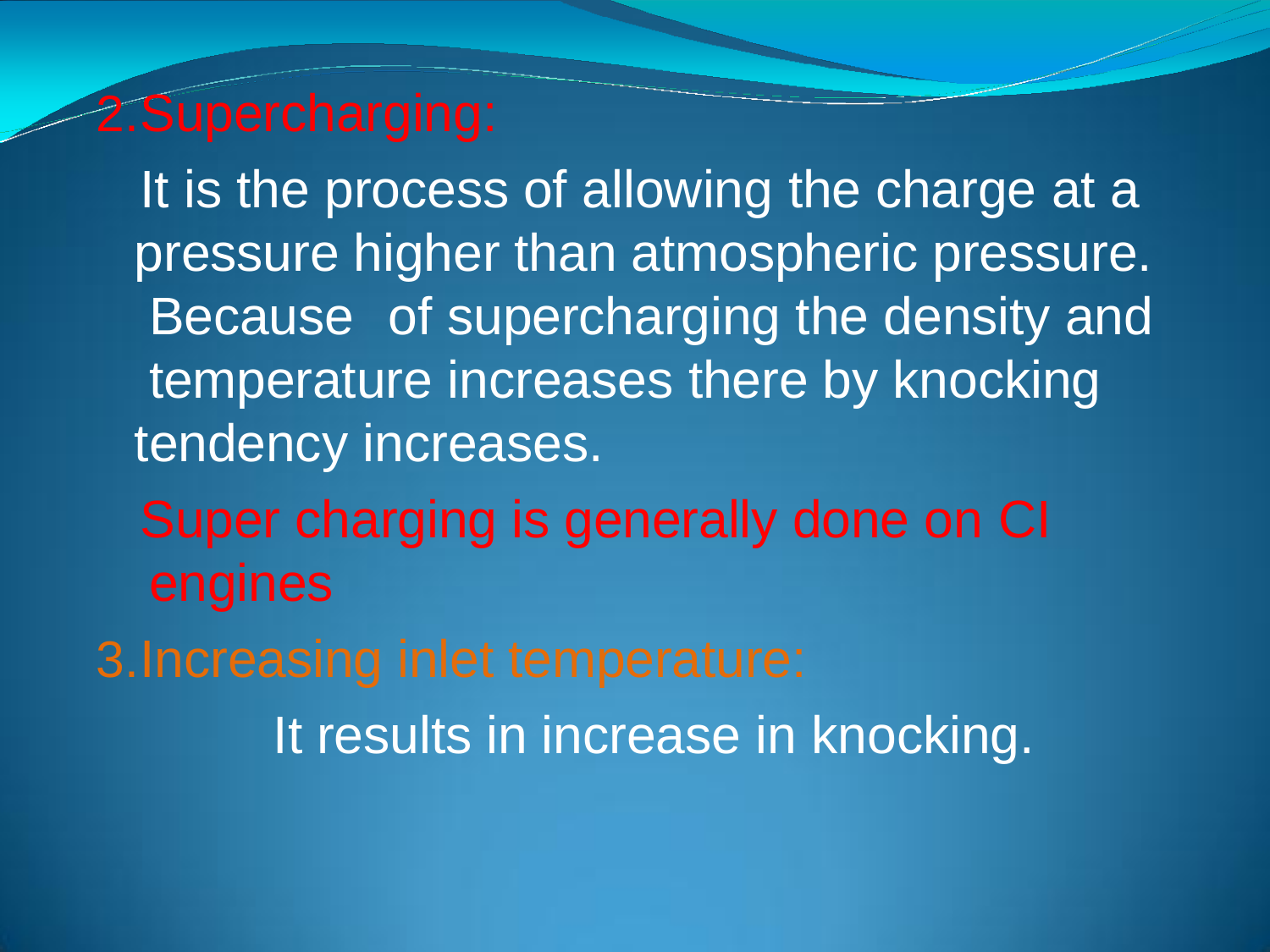

Supercharging:
It is the process of allowing the charge at a  pressure higher than atmospheric pressure.  Because	of supercharging the density and  temperature increases there by knocking  tendency increases.
Super charging is generally done on CI  engines
Increasing inlet temperature:
It results in increase in knocking.